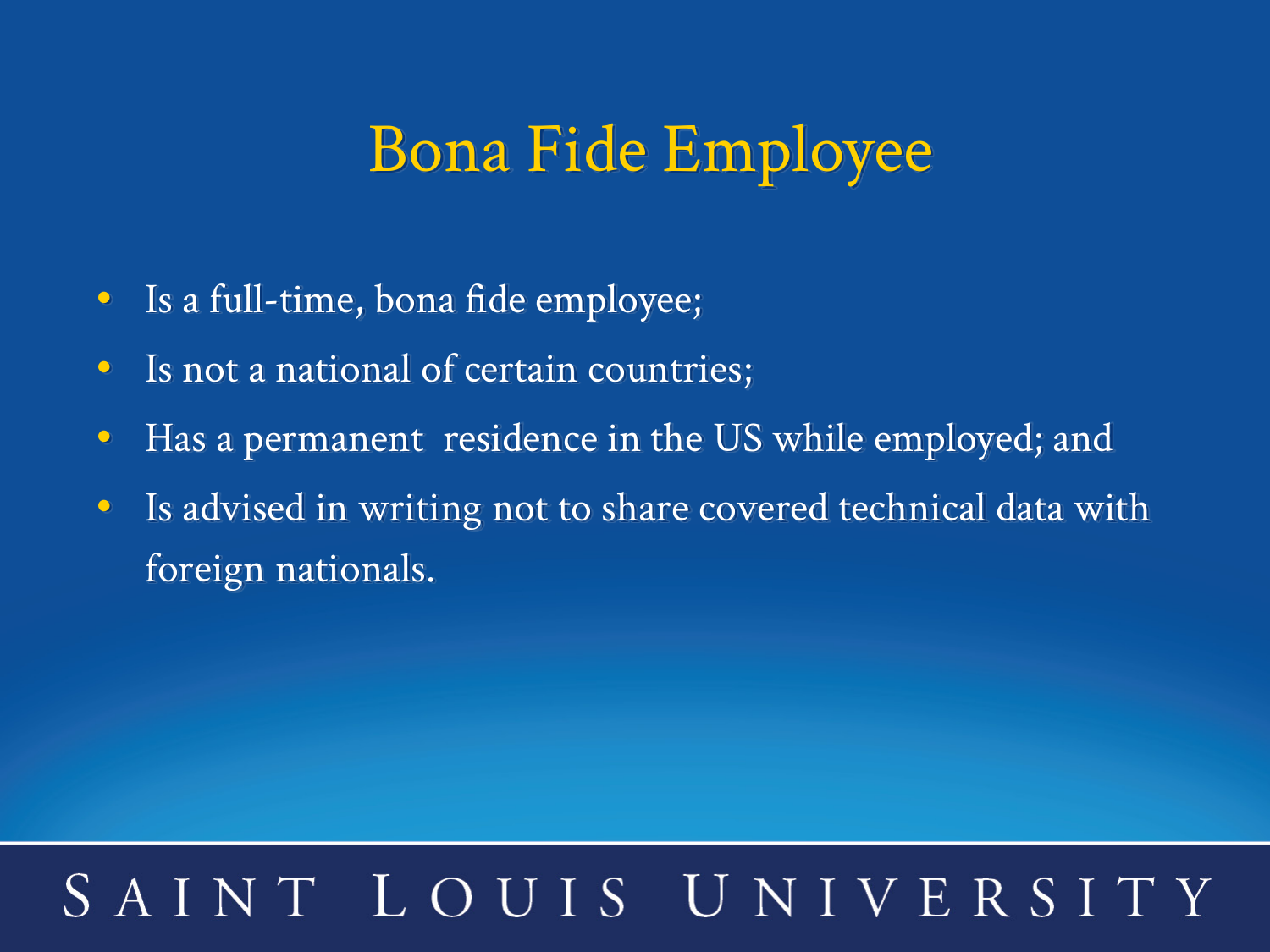

# Bona Fide Employee
Is a full-time, bona fide employee;
Is not a national of certain countries;
Has a permanent  residence in the US while employed; and
Is advised in writing not to share covered technical data with foreign nationals.